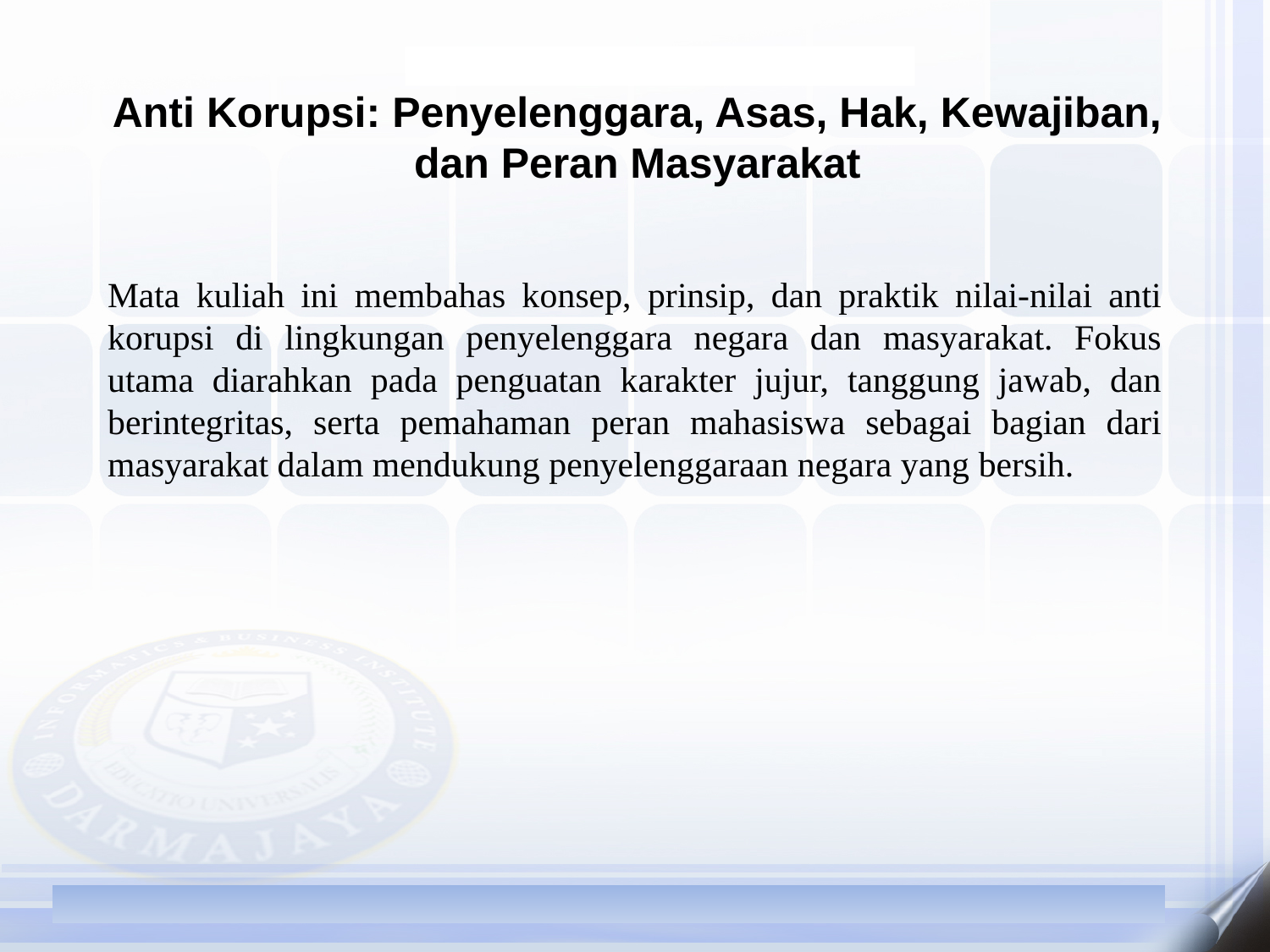

Anti Korupsi: Penyelenggara, Asas, Hak, Kewajiban, dan Peran Masyarakat
Mata kuliah ini membahas konsep, prinsip, dan praktik nilai-nilai anti korupsi di lingkungan penyelenggara negara dan masyarakat. Fokus utama diarahkan pada penguatan karakter jujur, tanggung jawab, dan berintegritas, serta pemahaman peran mahasiswa sebagai bagian dari masyarakat dalam mendukung penyelenggaraan negara yang bersih.